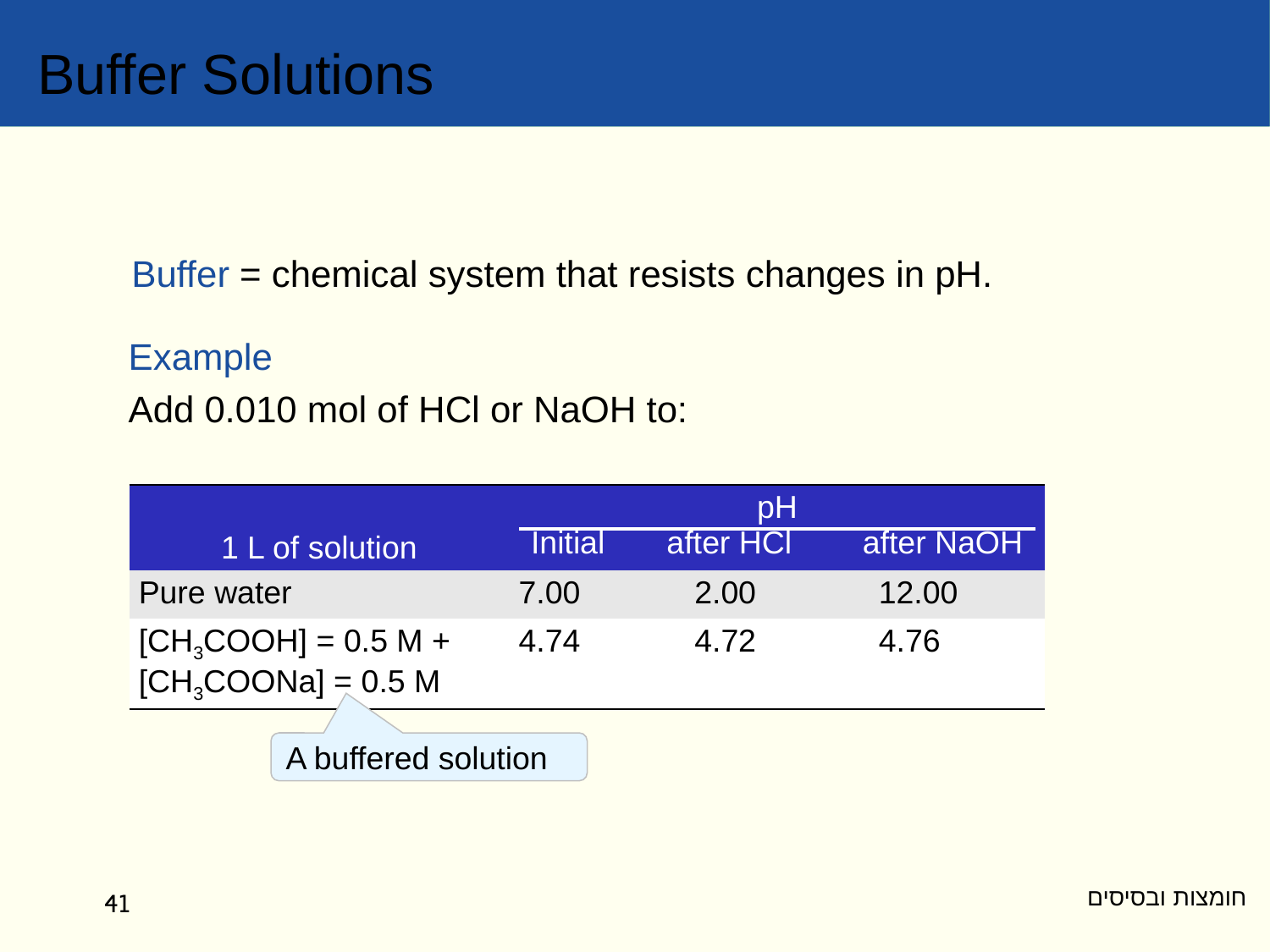

Buffer Solutions
Buffer = chemical system that resists changes in pH.
Example
Add 0.010 mol of HCl or NaOH to:
| 1 L of solution | pH Initial after HCl after NaOH |  |  |
| --- | --- | --- | --- |
| Pure water | 7.00 | 2.00 | 12.00 |
| [CH3COOH] = 0.5 M + [CH3COONa] = 0.5 M | 4.74 | 4.72 | 4.76 |
A buffered solution
חומצות ובסיסים
41